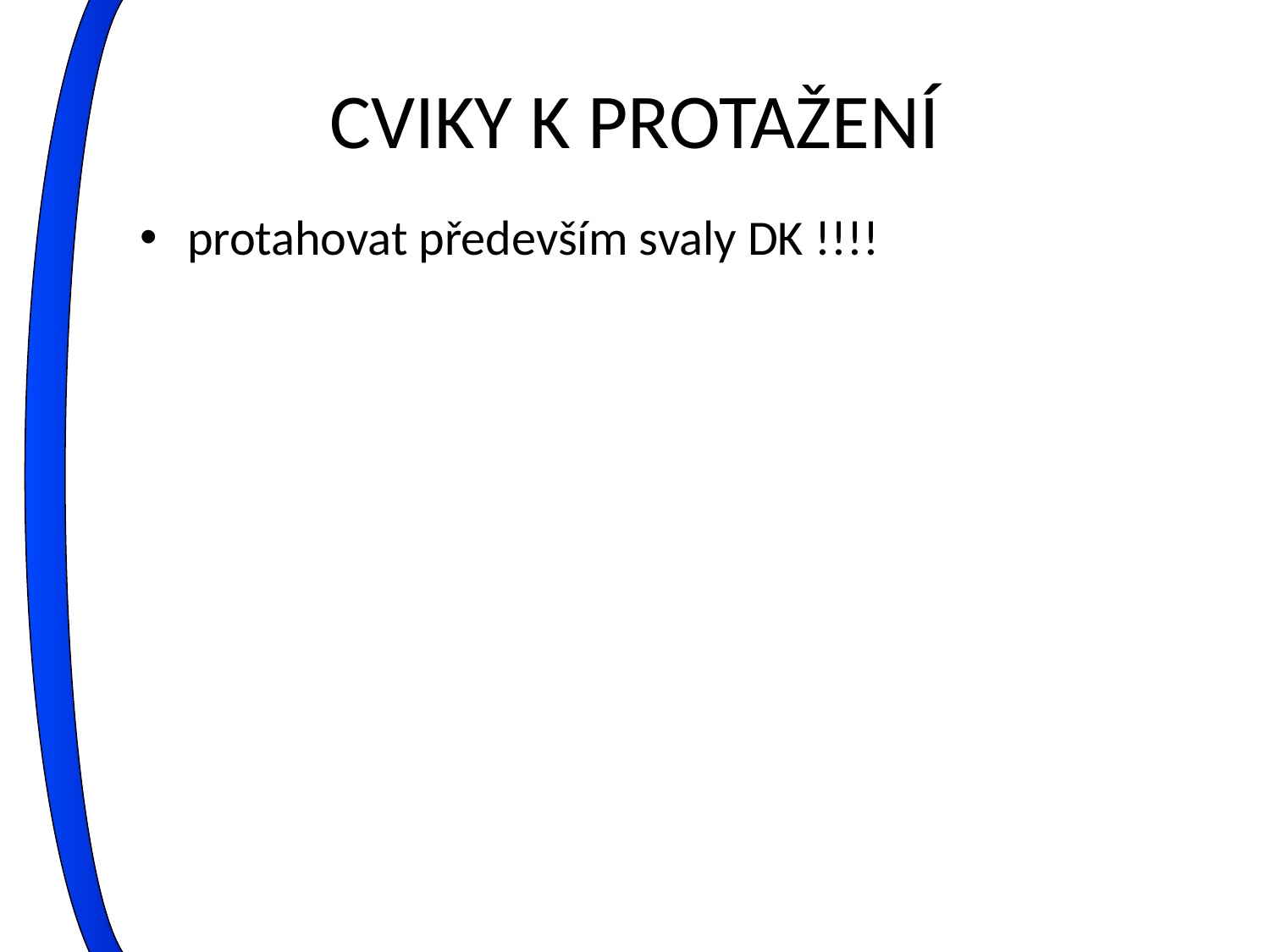

# CVIKY K PROTAŽENÍ
protahovat především svaly DK !!!!